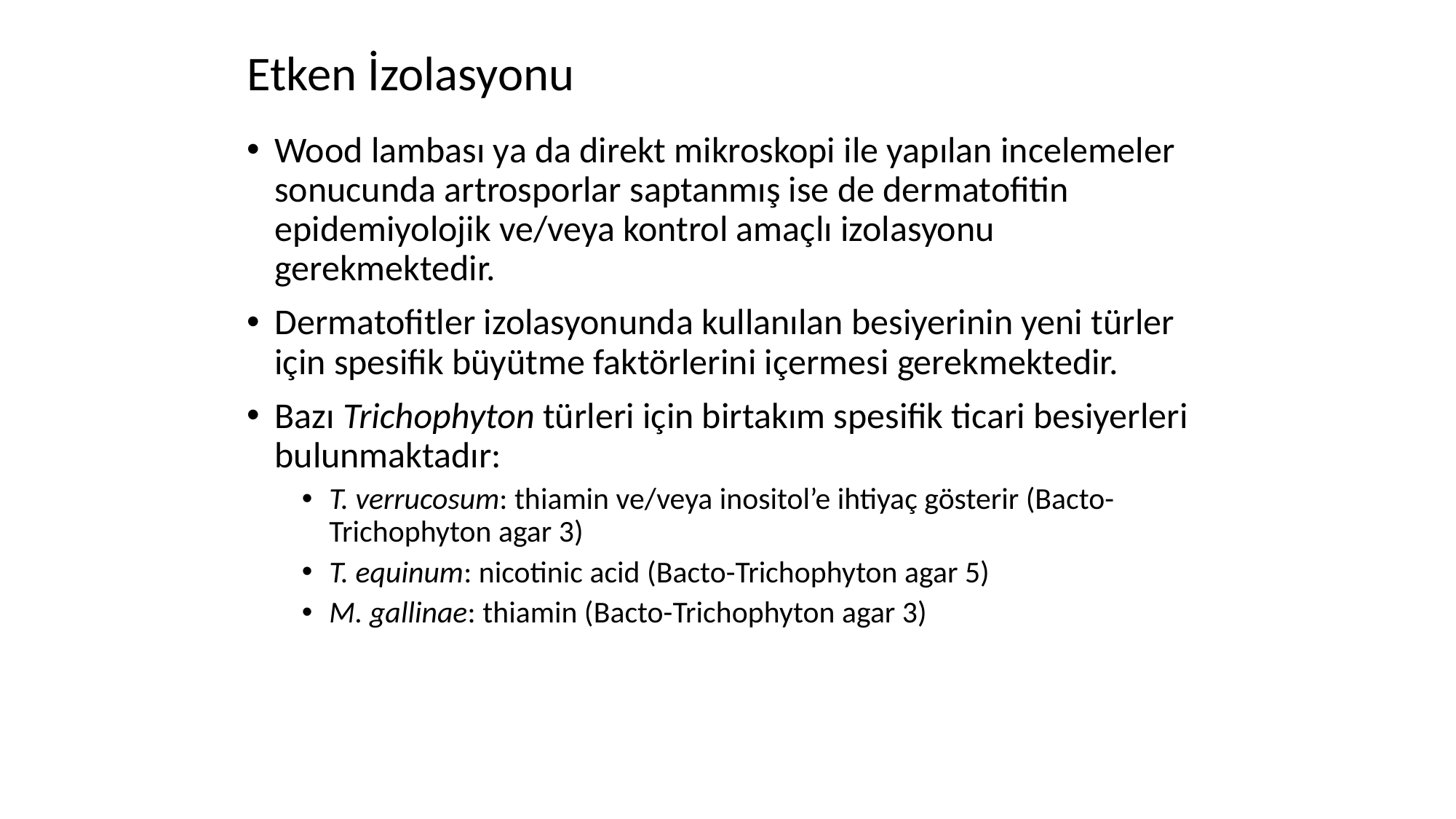

# Etken İzolasyonu
Wood lambası ya da direkt mikroskopi ile yapılan incelemeler sonucunda artrosporlar saptanmış ise de dermatofitin epidemiyolojik ve/veya kontrol amaçlı izolasyonu gerekmektedir.
Dermatofitler izolasyonunda kullanılan besiyerinin yeni türler için spesifik büyütme faktörlerini içermesi gerekmektedir.
Bazı Trichophyton türleri için birtakım spesifik ticari besiyerleri bulunmaktadır:
T. verrucosum: thiamin ve/veya inositol’e ihtiyaç gösterir (Bacto-Trichophyton agar 3)
T. equinum: nicotinic acid (Bacto-Trichophyton agar 5)
M. gallinae: thiamin (Bacto-Trichophyton agar 3)